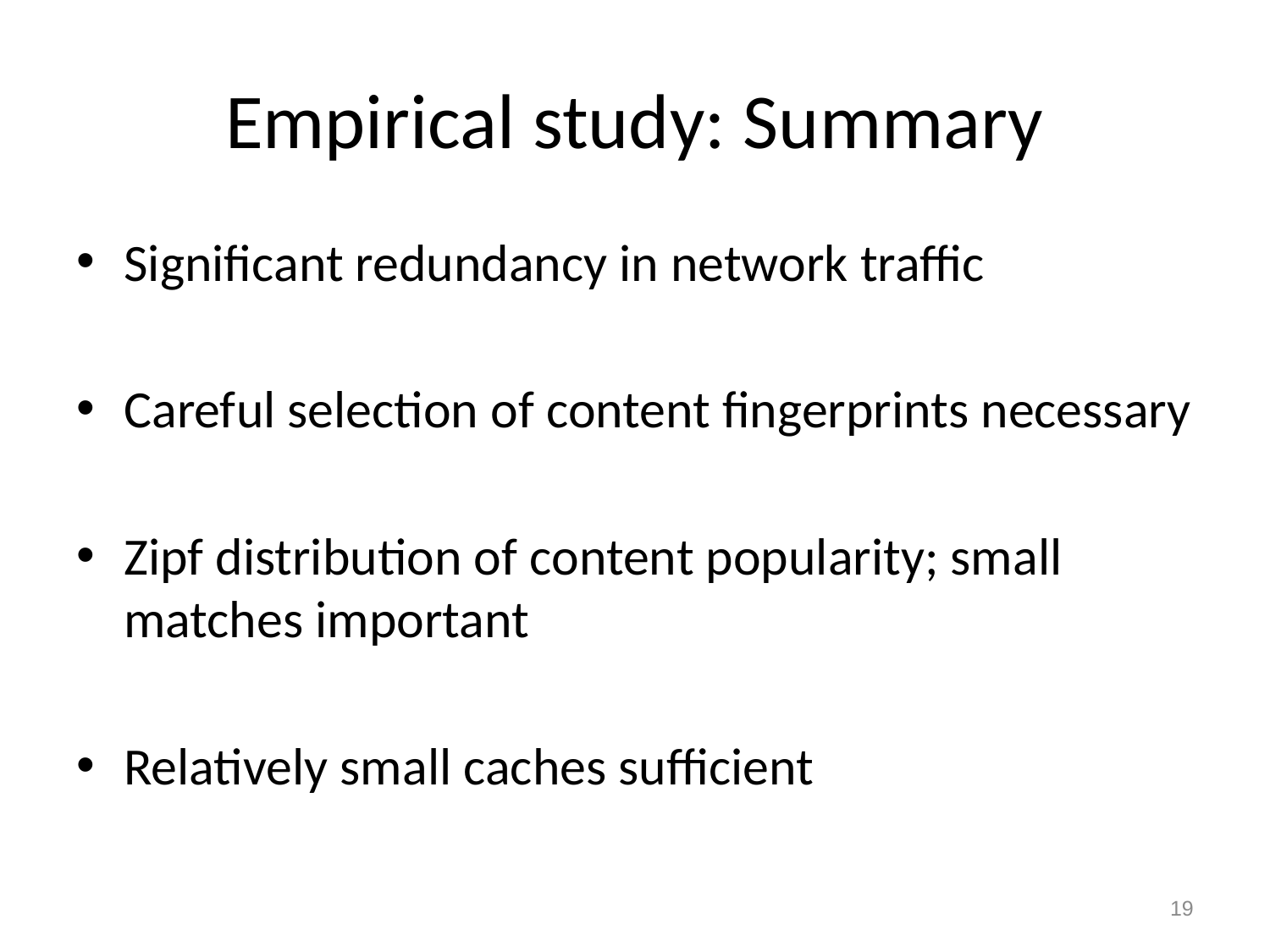

# Empirical study: Summary
Significant redundancy in network traffic

Careful selection of content fingerprints necessary

Zipf distribution of content popularity; small matches important

Relatively small caches sufficient
19